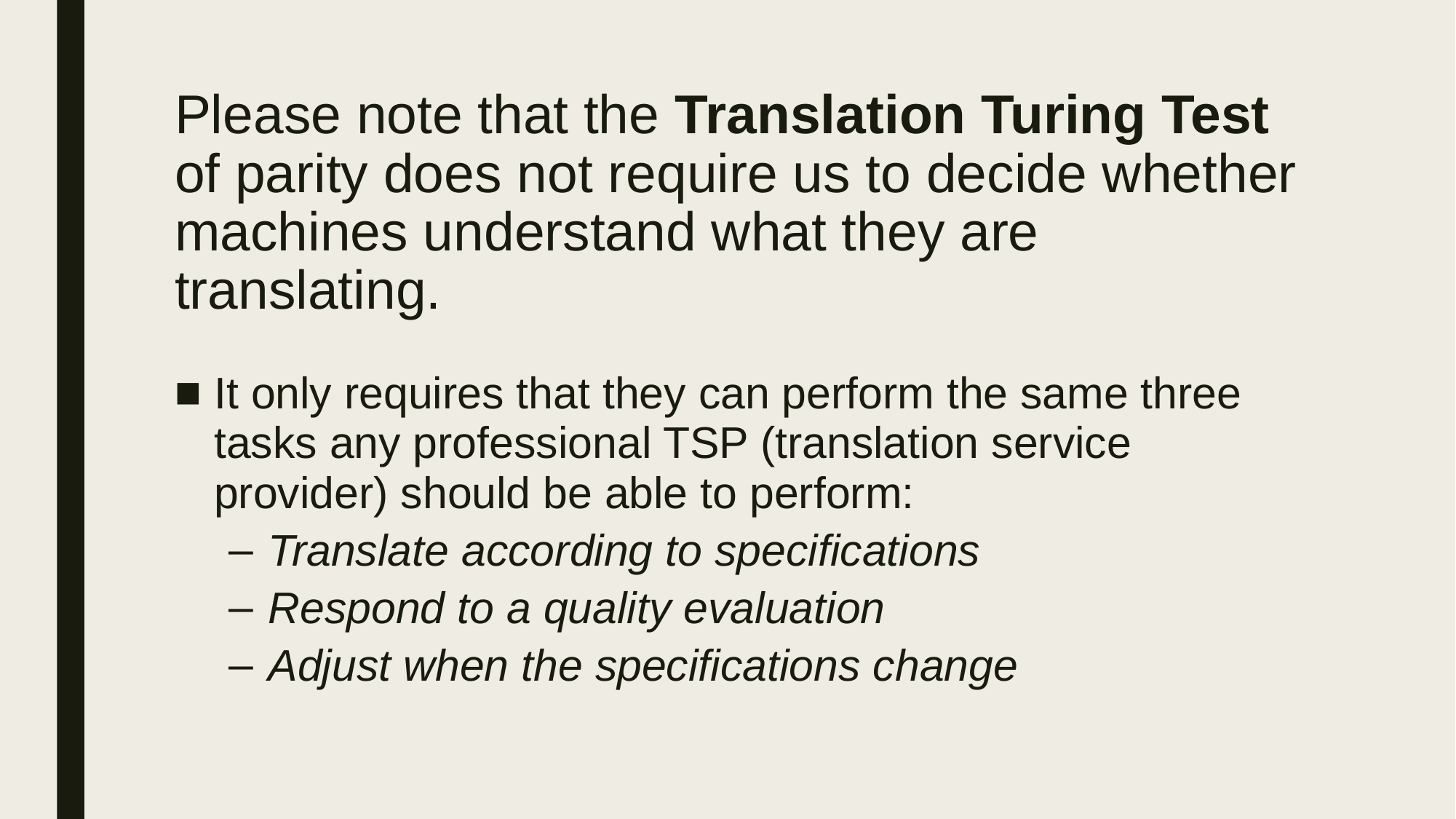

# Please note that the Translation Turing Test of parity does not require us to decide whether machines understand what they are translating.
It only requires that they can perform the same three tasks any professional TSP (translation service provider) should be able to perform:
Translate according to specifications
Respond to a quality evaluation
Adjust when the specifications change